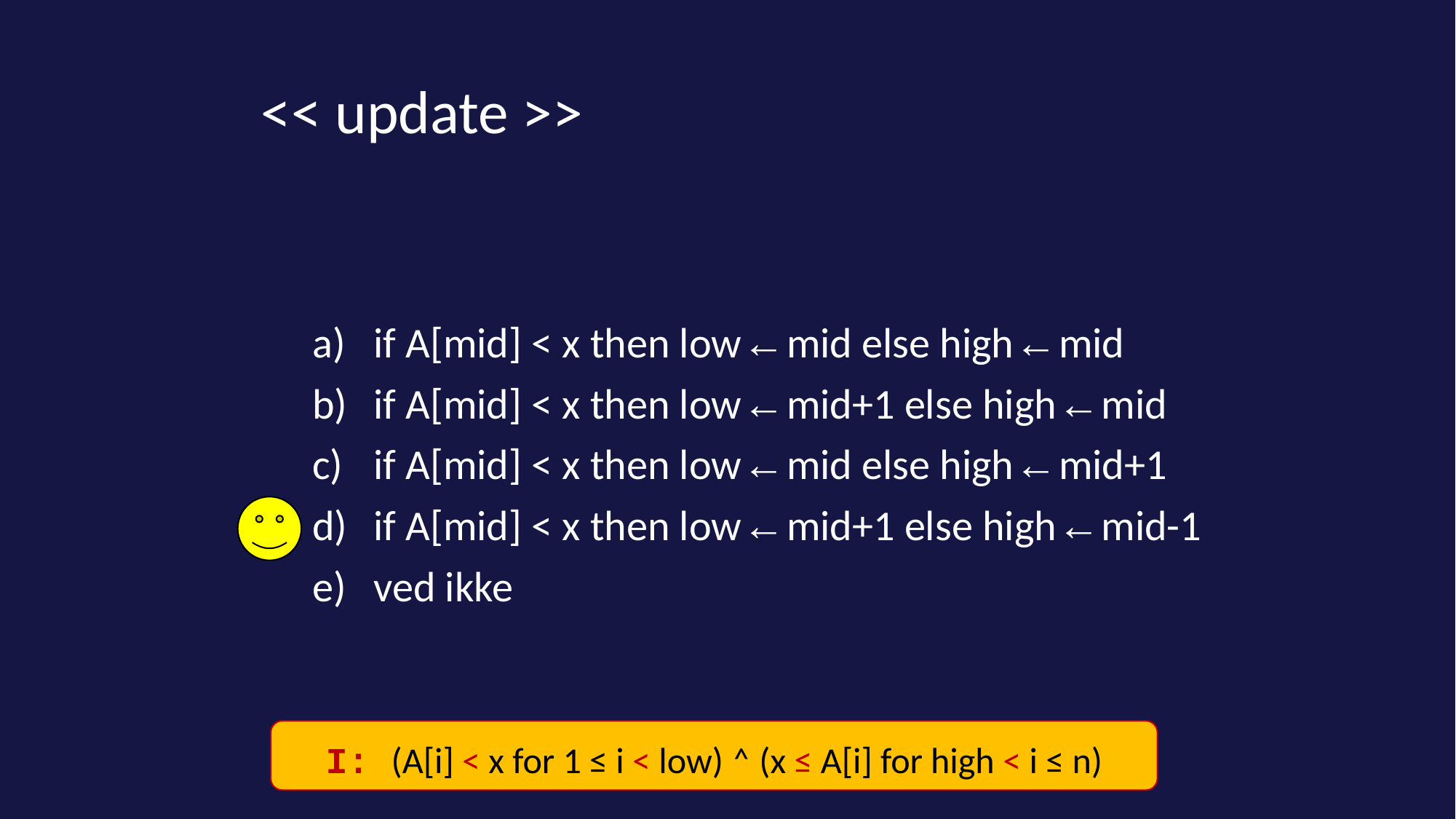

# << update >>
if A[mid] < x then low ← mid else high ← mid
if A[mid] < x then low ← mid+1 else high ← mid
if A[mid] < x then low ← mid else high ← mid+1
if A[mid] < x then low ← mid+1 else high ← mid-1
ved ikke

I: (A[i] < x for 1 ≤ i < low) ˄ (x ≤ A[i] for high < i ≤ n)
65 of 142